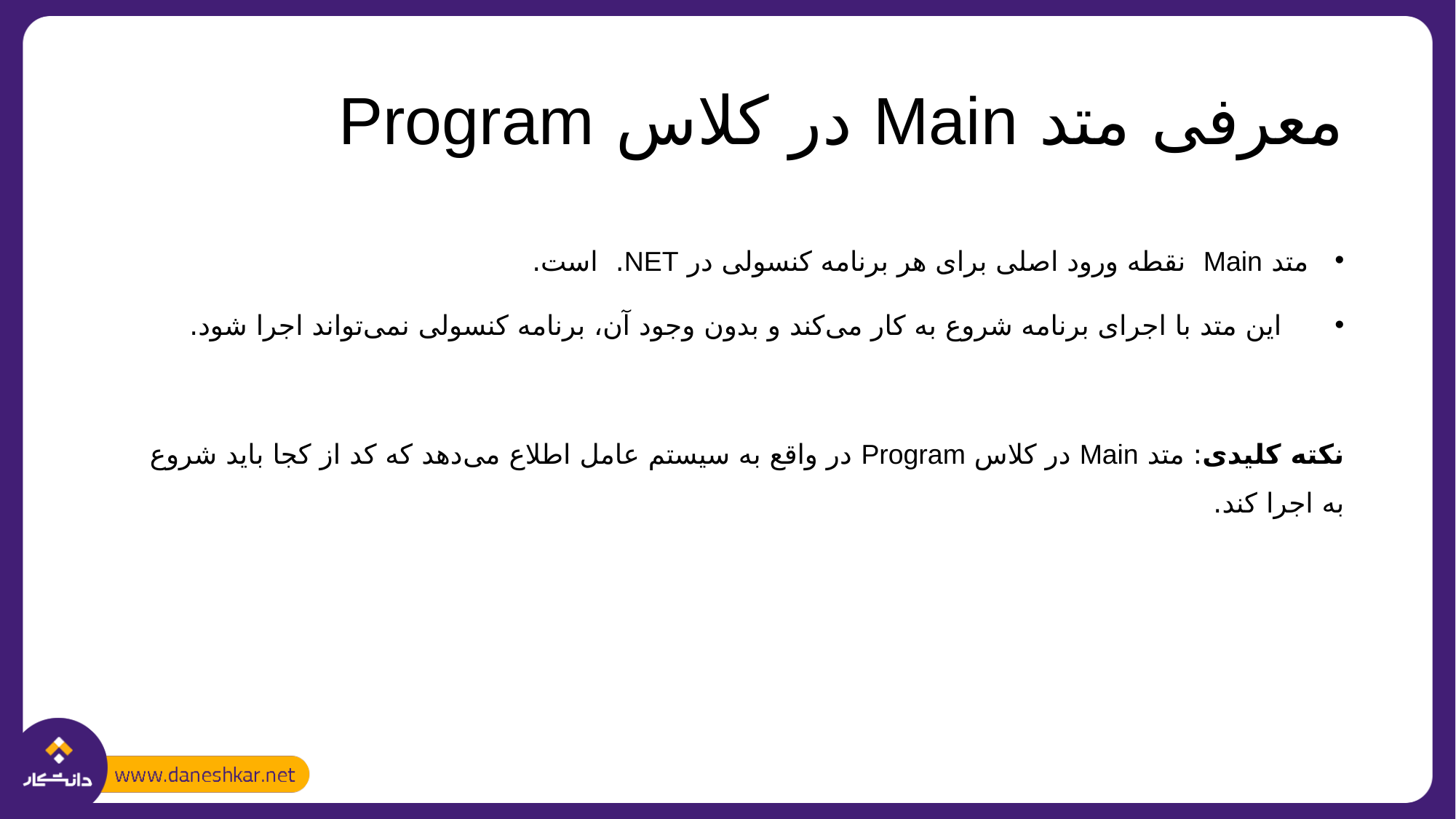

# معرفی متد Main در کلاس Program
 متد Main  نقطه ورود اصلی برای هر برنامه کنسولی در NET.  است.
    این متد با اجرای برنامه شروع به کار می‌کند و بدون وجود آن، برنامه کنسولی نمی‌تواند اجرا شود.

نکته کلیدی: متد Main در کلاس Program در واقع به سیستم عامل اطلاع می‌دهد که کد از کجا باید شروع به اجرا کند.